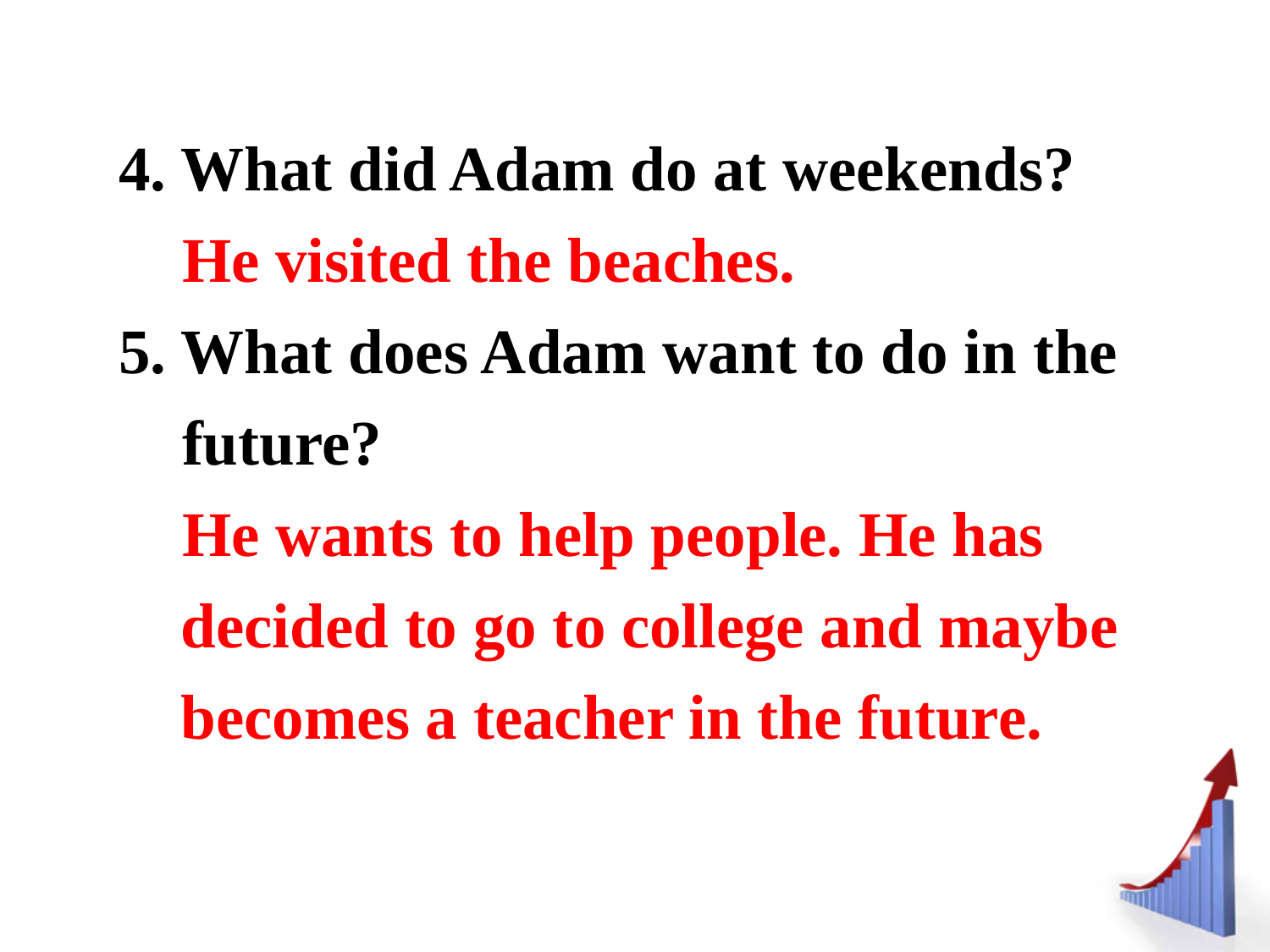

4. What did Adam do at weekends?
    He visited the beaches.
5. What does Adam want to do in the
    future?
    He wants to help people. He has decided to go to college and maybe becomes a teacher in the future.